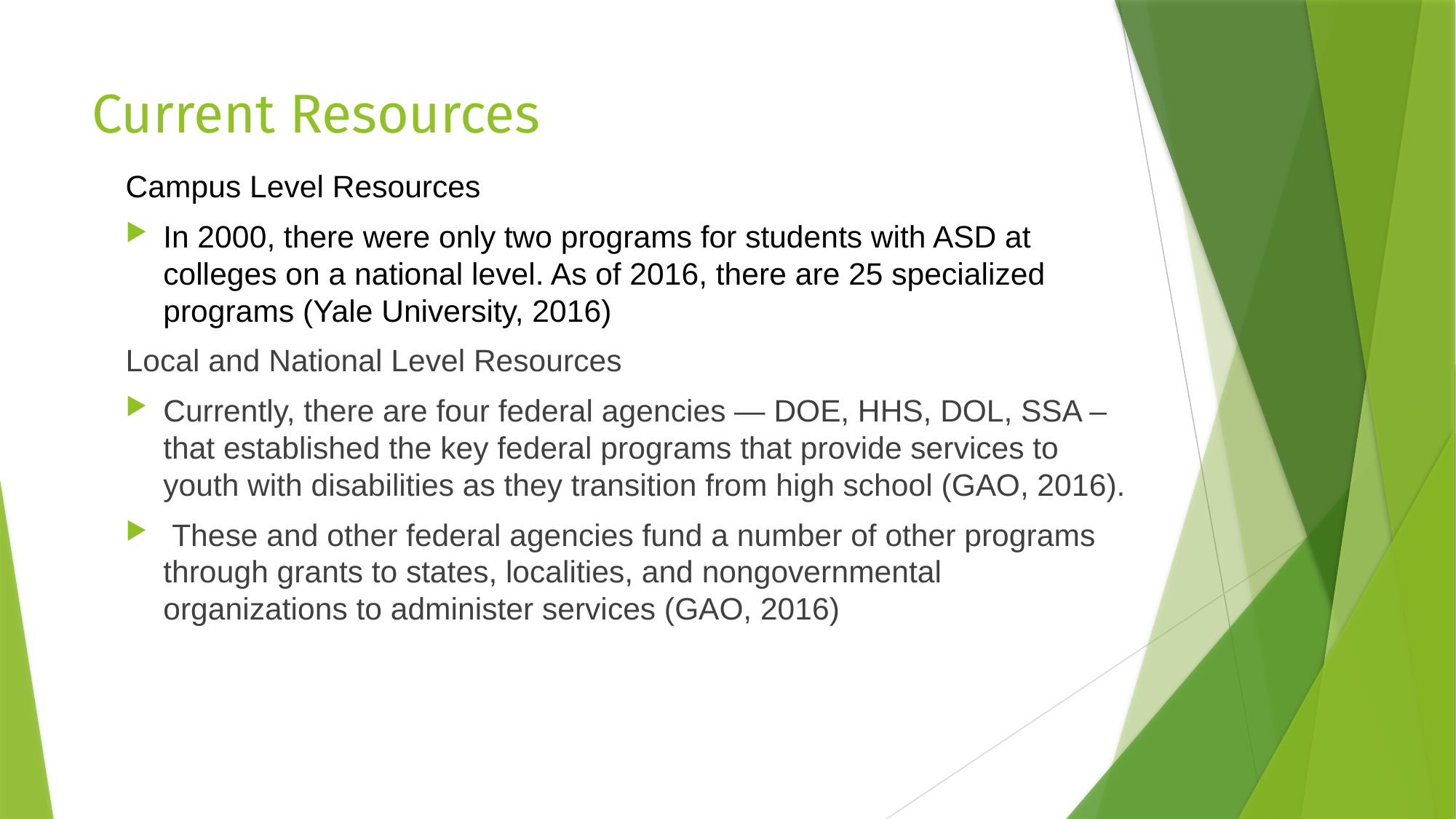

# Current Resources
Campus Level Resources
In 2000, there were only two programs for students with ASD at colleges on a national level. As of 2016, there are 25 specialized programs (Yale University, 2016)
Local and National Level Resources
Currently, there are four federal agencies — DOE, HHS, DOL, SSA – that established the key federal programs that provide services to youth with disabilities as they transition from high school (GAO, 2016).
 These and other federal agencies fund a number of other programs through grants to states, localities, and nongovernmental organizations to administer services (GAO, 2016)